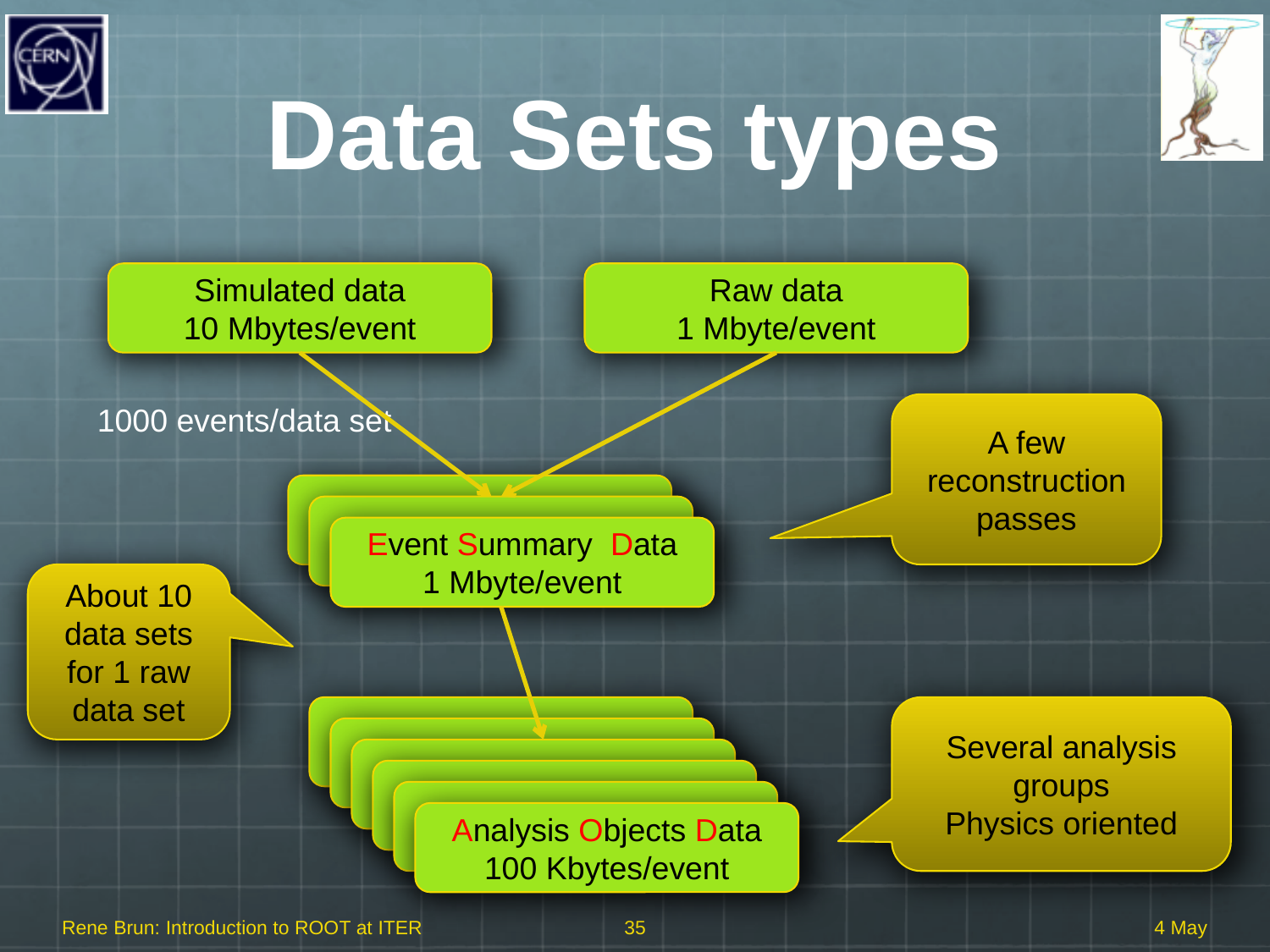

# Data Sets types
Simulated data
10 Mbytes/event
Raw data
1 Mbyte/event
1000 events/data set
A few reconstruction passes
Event Summary  Data
Event Summary  Data
Event Summary  Data
1 Mbyte/event
Analysis Objects Data
Analysis Objects Data
Analysis Objects Data
Analysis Objects Data
Analysis Objects Data
Analysis Objects Data
100 Kbytes/event
About 10 data sets for 1 raw data set
Several analysis groups
Physics oriented
Rene Brun: Introduction to ROOT at ITER
35
4 May